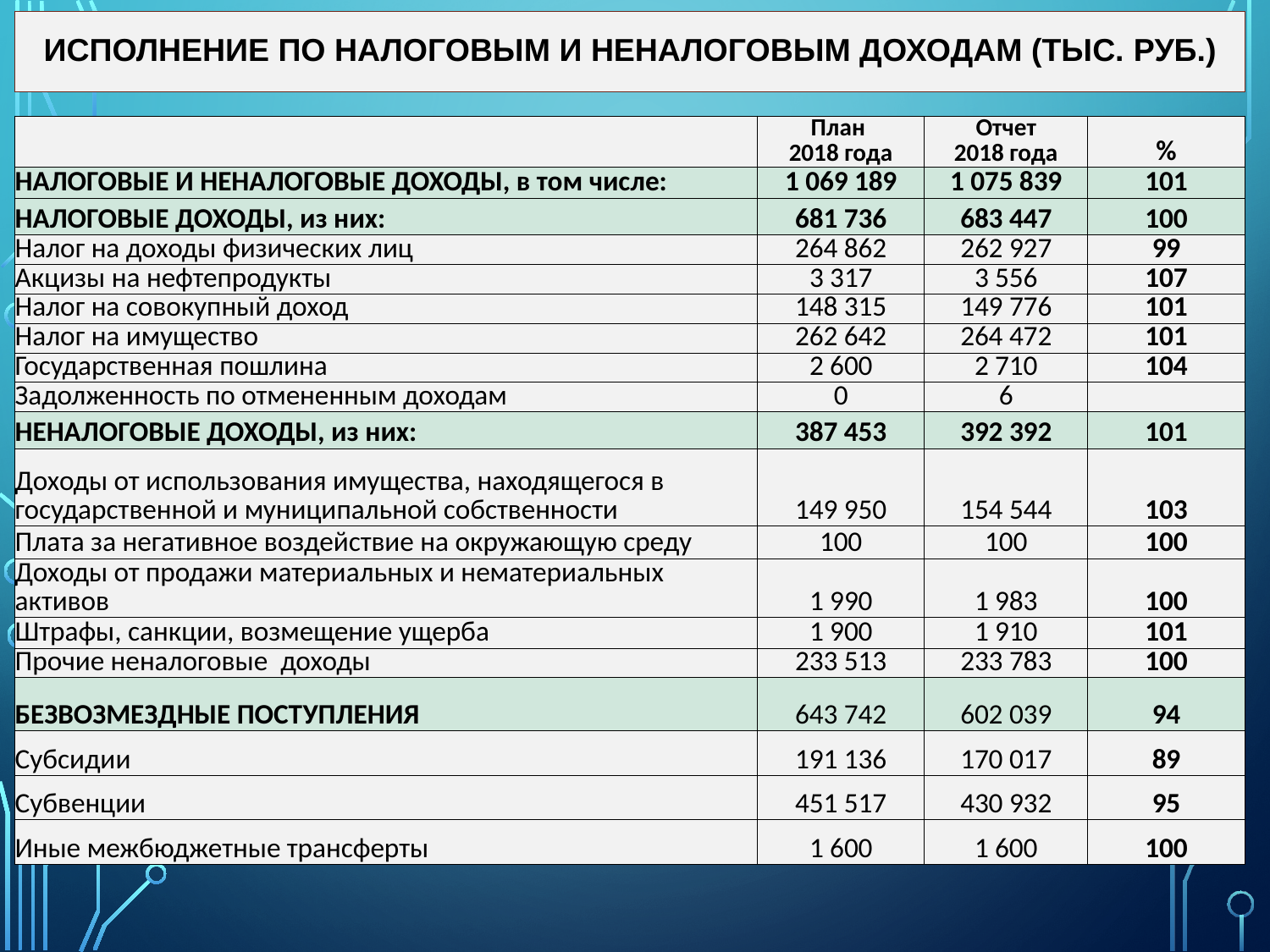

# Исполнение по налоговым и неналоговым доходам (тыс. руб.)
|  | План 2018 года | Отчет 2018 года | % |
| --- | --- | --- | --- |
| НАЛОГОВЫЕ И НЕНАЛОГОВЫЕ ДОХОДЫ, в том числе: | 1 069 189 | 1 075 839 | 101 |
| НАЛОГОВЫЕ ДОХОДЫ, из них: | 681 736 | 683 447 | 100 |
| Налог на доходы физических лиц | 264 862 | 262 927 | 99 |
| Акцизы на нефтепродукты | 3 317 | 3 556 | 107 |
| Налог на совокупный доход | 148 315 | 149 776 | 101 |
| Налог на имущество | 262 642 | 264 472 | 101 |
| Государственная пошлина | 2 600 | 2 710 | 104 |
| Задолженность по отмененным доходам | 0 | 6 |  |
| НЕНАЛОГОВЫЕ ДОХОДЫ, из них: | 387 453 | 392 392 | 101 |
| Доходы от использования имущества, находящегося в государственной и муниципальной собственности | 149 950 | 154 544 | 103 |
| Плата за негативное воздействие на окружающую среду | 100 | 100 | 100 |
| Доходы от продажи материальных и нематериальных активов | 1 990 | 1 983 | 100 |
| Штрафы, санкции, возмещение ущерба | 1 900 | 1 910 | 101 |
| Прочие неналоговые доходы | 233 513 | 233 783 | 100 |
| БЕЗВОЗМЕЗДНЫЕ ПОСТУПЛЕНИЯ | 643 742 | 602 039 | 94 |
| Субсидии | 191 136 | 170 017 | 89 |
| Субвенции | 451 517 | 430 932 | 95 |
| Иные межбюджетные трансферты | 1 600 | 1 600 | 100 |
|  |  |  |  |
| --- | --- | --- | --- |
| НАЛОГОВЫЕ И НЕНАЛОГОВЫЕ ДОХОДЫ, в том числе: | 1 069 189 | 1 075 839 | 101 |
| НАЛОГОВЫЕ ДОХОДЫ, из них: | 695 701,0 | 614 800,6 | 88,3 |
| Налог на доходы физических лиц | 235 118,0 | 240 171,0 | 102,1 |
| Акцизы на нефтепродукты | 3 343,0 | 3 122,1 | 93,4 |
| Налог на совокупный доход | 124 201,0 | 122 432,2 | 98,6 |
| Налог на имущество | 331 639,0 | 247 267,4 | 75 |
| Государственная пошлина | 1 400,0 | 1 796,1 | 128,3 |
| Задолженность по отмененным доходам | 0 | 11,7 | 0 |
| НЕНАЛОГОВЫЕ ДОХОДЫ, из них: | 291 974,0 | 188 472,1 | 65 |
| Доходы от использования имущества, находящегося в государственной и муниципальной собственности | 174 642,0 | 147 114,8 | 84,2 |
| Плата за негативное воздействие на окружающую среду | 600,0 | 562,5 | 94 |
| Доходы от продажи материальных и нематериальных активов | 31 000,0 | 19 947,2 | 64,3 |
| Штрафы, санкции, возмещение ущерба | 1 200,0 | 1 071,5 | 89,3 |
| Прочие неналоговые доходы | 84 532,0 | 19 776,1 | 23,4 |
| БЕЗВОЗМЕЗДНЫЕ ПОСТУПЛЕНИЯ | 667 852,8 | 521 040,5 | 78,0 |
| Субсидии | 255 000,8 | 124 921,7 | 50 |
| Субвенции | 413 188,0 | 396 454,5 | 96 |
| Иные межбюджетные трансферты | 1 500,0 | 1 500,0 | 100 |